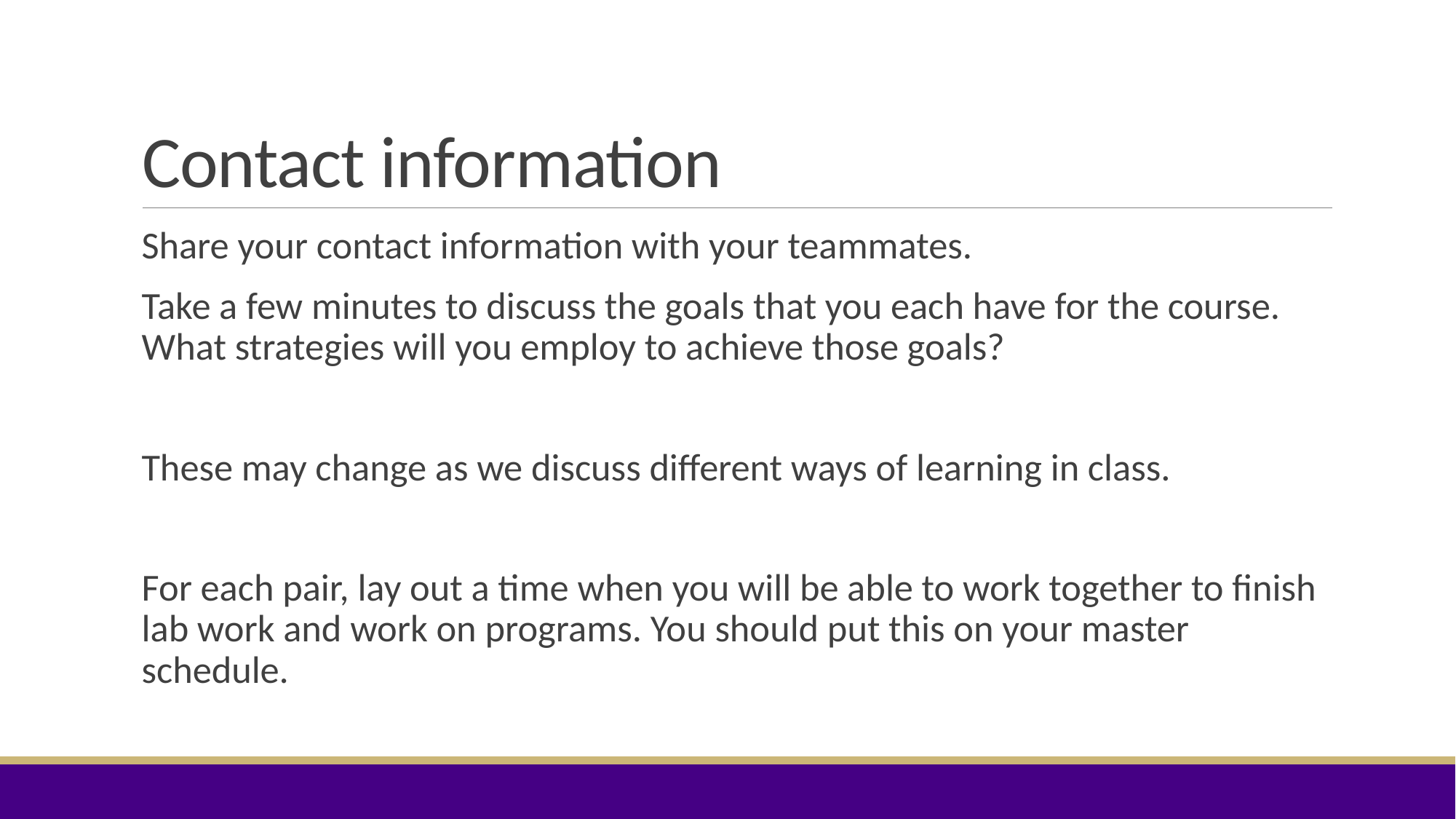

# Contact information
Share your contact information with your teammates.
Take a few minutes to discuss the goals that you each have for the course. What strategies will you employ to achieve those goals?

These may change as we discuss different ways of learning in class.

For each pair, lay out a time when you will be able to work together to finish lab work and work on programs. You should put this on your master schedule.